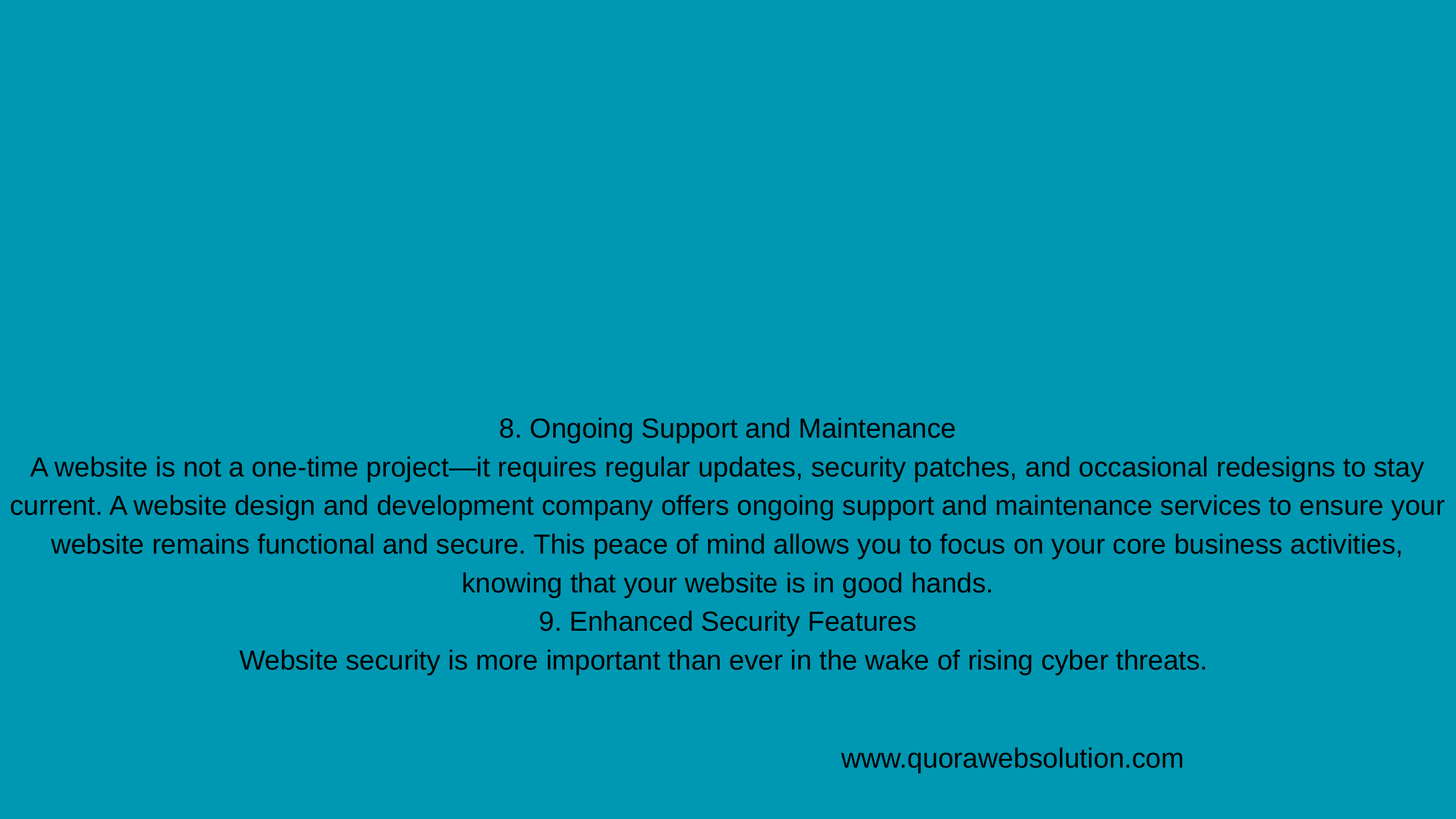

8. Ongoing Support and Maintenance
A website is not a one-time project—it requires regular updates, security patches, and occasional redesigns to stay current. A website design and development company offers ongoing support and maintenance services to ensure your website remains functional and secure. This peace of mind allows you to focus on your core business activities, knowing that your website is in good hands.
9. Enhanced Security Features
Website security is more important than ever in the wake of rising cyber threats.
www.quorawebsolution.com